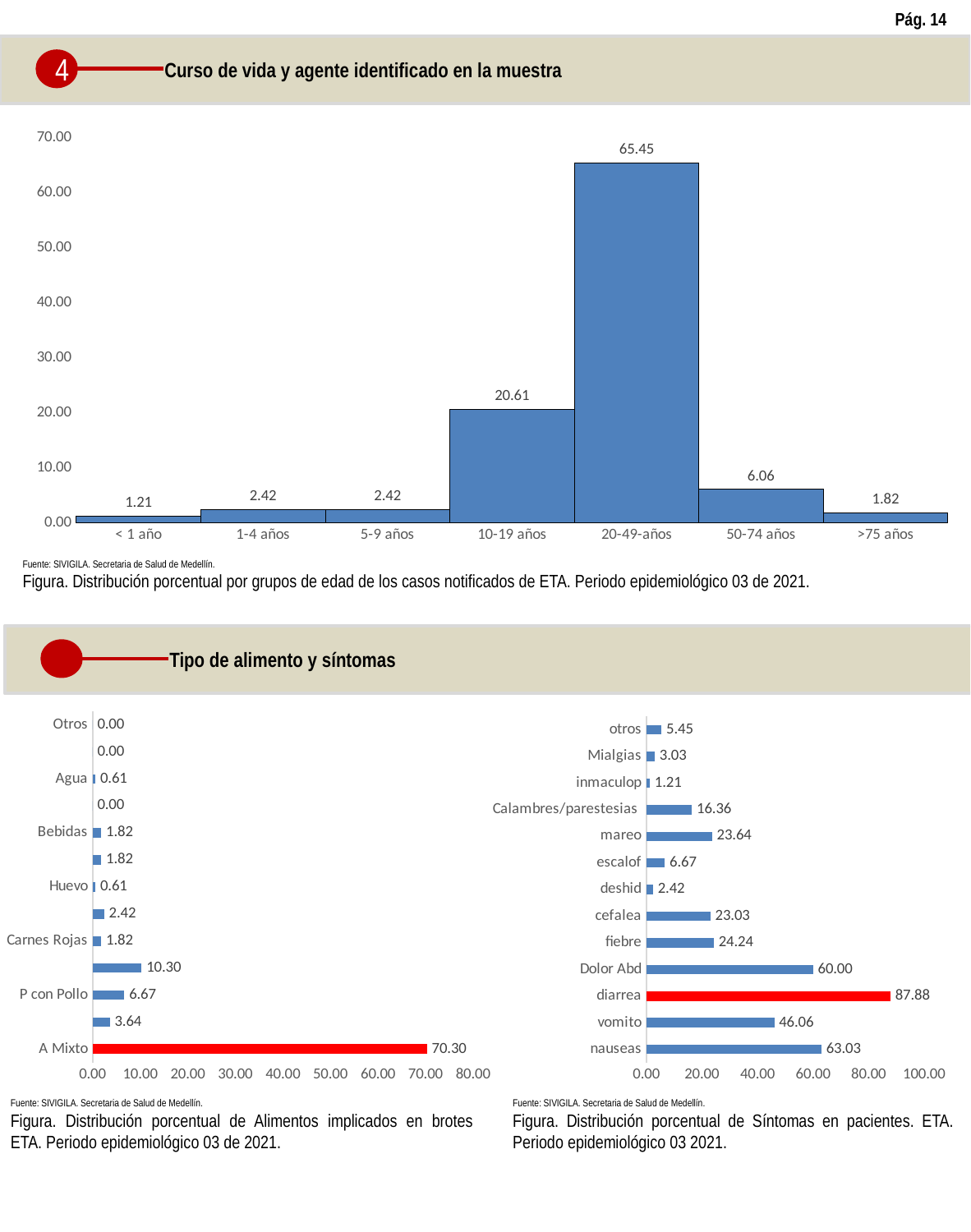

Pág. 14

4
Curso de vida y agente identificado en la muestra

### Chart

| Category |  |
|---|---|
| < 1 año | 1.2121212121212122 |
| 1-4 años | 2.4242424242424243 |
| 5-9 años | 2.4242424242424243 |
| 10-19 años | 20.606060606060606 |
| 20-49-años | 65.45454545454545 |
| 50-74 años | 6.0606060606060606 |
| >75 años | 1.8181818181818181 |
Fuente: SIVIGILA. Secretaria de Salud de Medellín.
Figura. Distribución porcentual por grupos de edad de los casos notificados de ETA. Periodo epidemiológico 03 de 2021.

Tipo de alimento y síntomas

### Chart

| Category |  |
|---|---|
| A Mixto | 70.3030303030303 |
| C Rápidas | 3.6363636363636362 |
| P con Pollo | 6.666666666666667 |
| P de Mar o Rio | 10.303030303030303 |
| Carnes Rojas | 1.8181818181818181 |
| D Lácteos | 2.4242424242424243 |
| Huevo | 0.6060606060606061 |
| Panadería y Repostería  | 1.8181818181818181 |
| Bebidas | 1.8181818181818181 |
| Ensaldas y Frutas | 0.0 |
| Agua | 0.6060606060606061 |
| Carne Procesada o Embutidos | 0.0 |
| Otros | 0.0 |

### Chart

| Category |  |
|---|---|
| nauseas | 63.030303030303024 |
| vomito | 46.06060606060606 |
| diarrea | 87.87878787878788 |
| Dolor Abd | 60.0 |
| fiebre | 24.242424242424242 |
| cefalea | 23.03030303030303 |
| deshid | 2.4242424242424243 |
| escalof | 6.666666666666667 |
| mareo | 23.636363636363637 |
| Calambres/parestesias  | 16.363636363636363 |
| inmaculop | 1.2121212121212122 |
| Mialgias | 3.0303030303030303 |
| otros | 5.454545454545454 |
Fuente: SIVIGILA. Secretaria de Salud de Medellín.
Figura. Distribución porcentual de Alimentos implicados en brotes ETA. Periodo epidemiológico 03 de 2021.
Fuente: SIVIGILA. Secretaria de Salud de Medellín.
Figura. Distribución porcentual de Síntomas en pacientes. ETA. Periodo epidemiológico 03 2021.